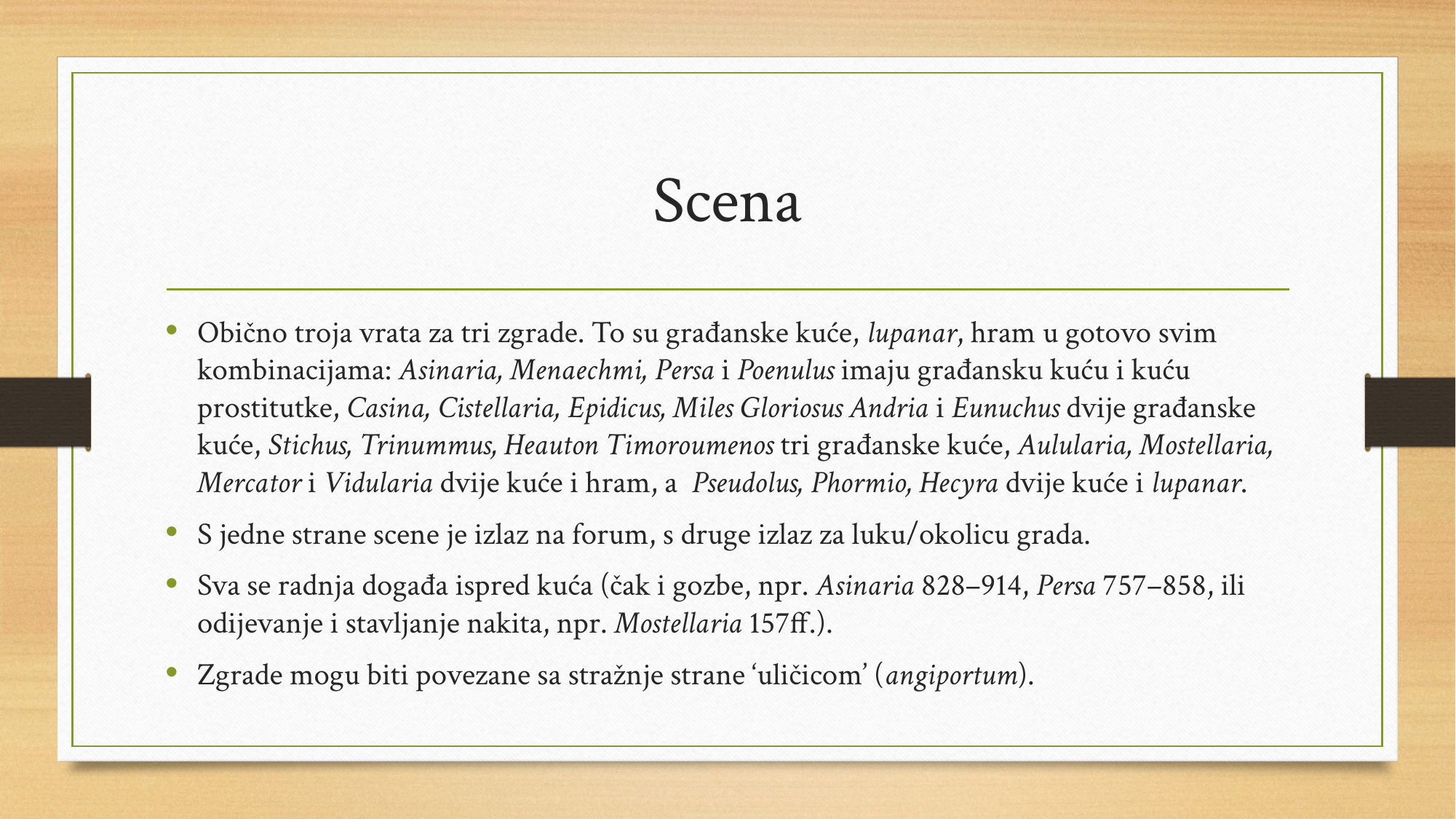

# Scena
Obično troja vrata za tri zgrade. To su građanske kuće, lupanar, hram u gotovo svim kombinacijama: Asinaria, Menaechmi, Persa i Poenulus imaju građansku kuću i kuću prostitutke, Casina, Cistellaria, Epidicus, Miles Gloriosus Andria i Eunuchus dvije građanske kuće, Stichus, Trinummus, Heauton Timoroumenos tri građanske kuće, Aulularia, Mostellaria, Mercator i Vidularia dvije kuće i hram, a  Pseudolus, Phormio, Hecyra dvije kuće i lupanar.
S jedne strane scene je izlaz na forum, s druge izlaz za luku/okolicu grada.
Sva se radnja događa ispred kuća (čak i gozbe, npr. Asinaria 828–914, Persa 757–858, ili odijevanje i stavljanje nakita, npr. Mostellaria 157ff.).
Zgrade mogu biti povezane sa stražnje strane ‘uličicom’ (angiportum).